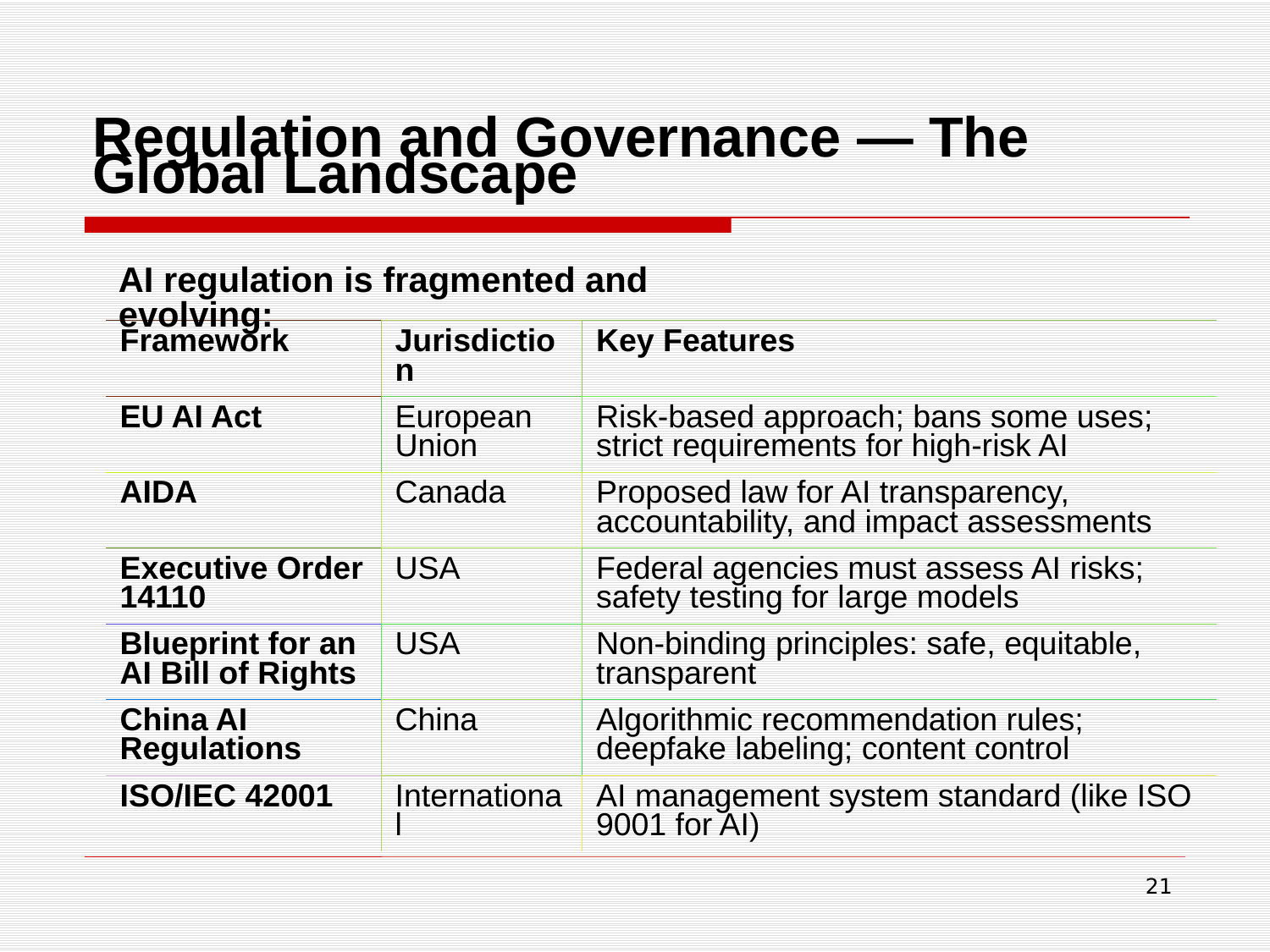

# Regulation and Governance — The Global Landscape
AI regulation is fragmented and evolving:
| Framework | Jurisdiction | Key Features |
| --- | --- | --- |
| EU AI Act | European Union | Risk-based approach; bans some uses; strict requirements for high-risk AI |
| AIDA | Canada | Proposed law for AI transparency, accountability, and impact assessments |
| Executive Order 14110 | USA | Federal agencies must assess AI risks; safety testing for large models |
| Blueprint for an AI Bill of Rights | USA | Non-binding principles: safe, equitable, transparent |
| China AI Regulations | China | Algorithmic recommendation rules; deepfake labeling; content control |
| ISO/IEC 42001 | International | AI management system standard (like ISO 9001 for AI) |
21